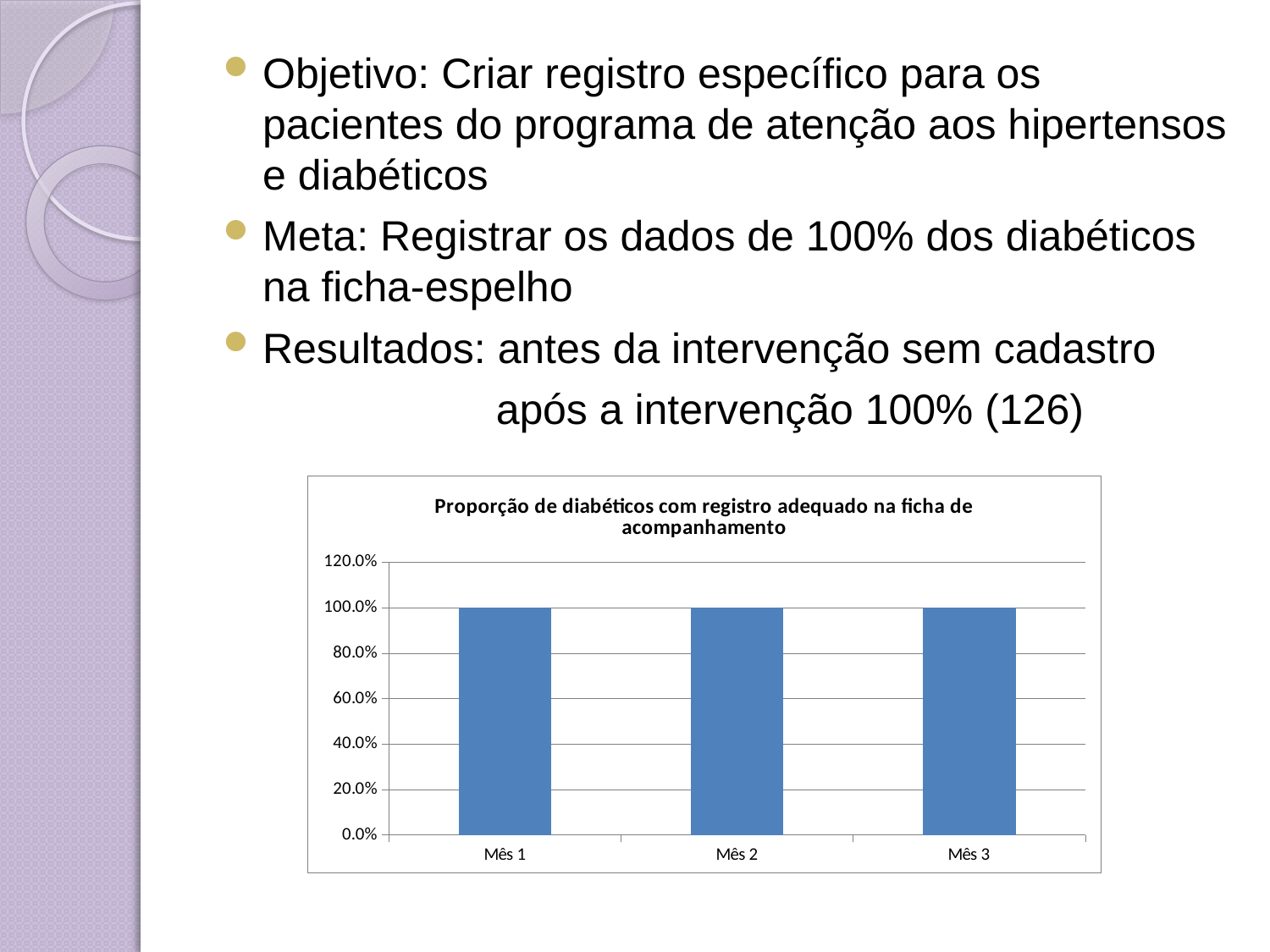

#
Objetivo: Criar registro específico para os pacientes do programa de atenção aos hipertensos e diabéticos
Meta: Registrar os dados de 100% dos diabéticos na ficha-espelho
Resultados: antes da intervenção sem cadastro
                       após a intervenção 100% (126)

### Chart:

| Category | Proporção de diabéticos com registro adequado na ficha de acompanhamento |
|---|---|
| Mês 1 | 1.0 |
| Mês 2 | 1.0 |
| Mês 3 | 1.0 |